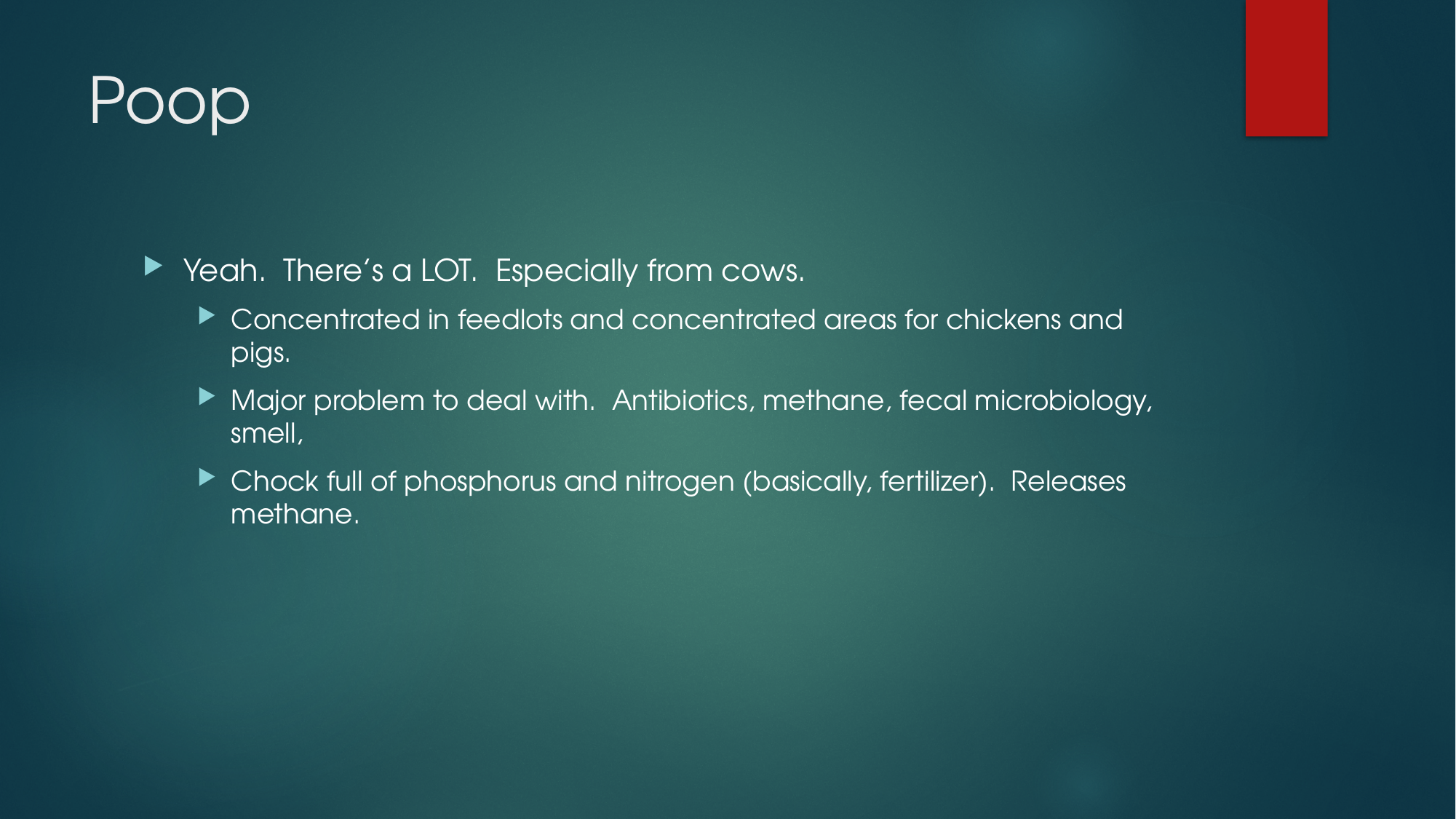

# Poop
Yeah.  There’s a LOT.  Especially from cows.
Concentrated in feedlots and concentrated areas for chickens and pigs.
Major problem to deal with.  Antibiotics, methane, fecal microbiology, smell,
Chock full of phosphorus and nitrogen (basically, fertilizer).  Releases methane.